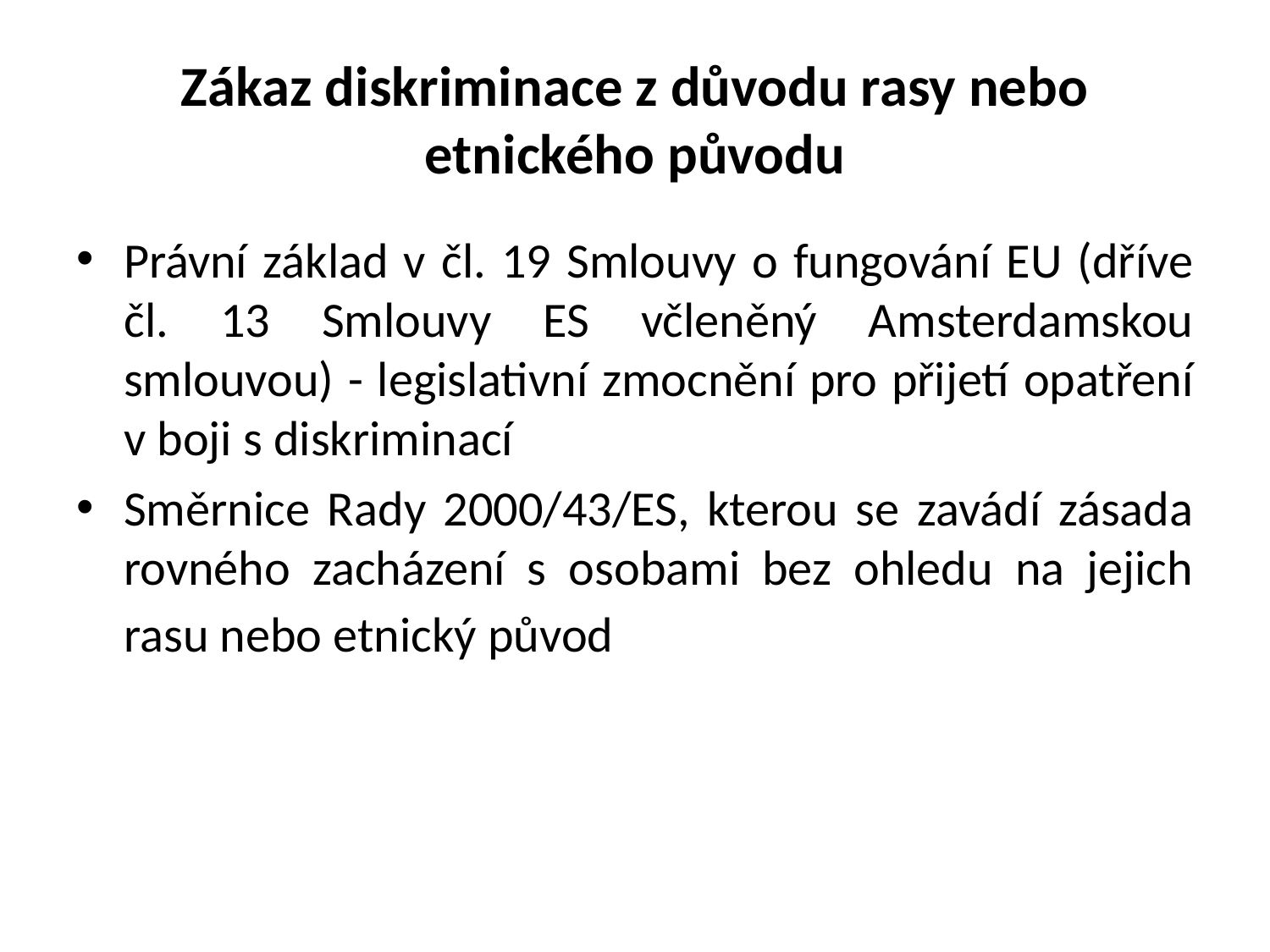

# Zákaz diskriminace z důvodu rasy nebo etnického původu
Právní základ v čl. 19 Smlouvy o fungování EU (dříve čl. 13 Smlouvy ES včleněný Amsterdamskou smlouvou) - legislativní zmocnění pro přijetí opatření v boji s diskriminací
Směrnice Rady 2000/43/ES, kterou se zavádí zásada rovného zacházení s osobami bez ohledu na jejich rasu nebo etnický původ